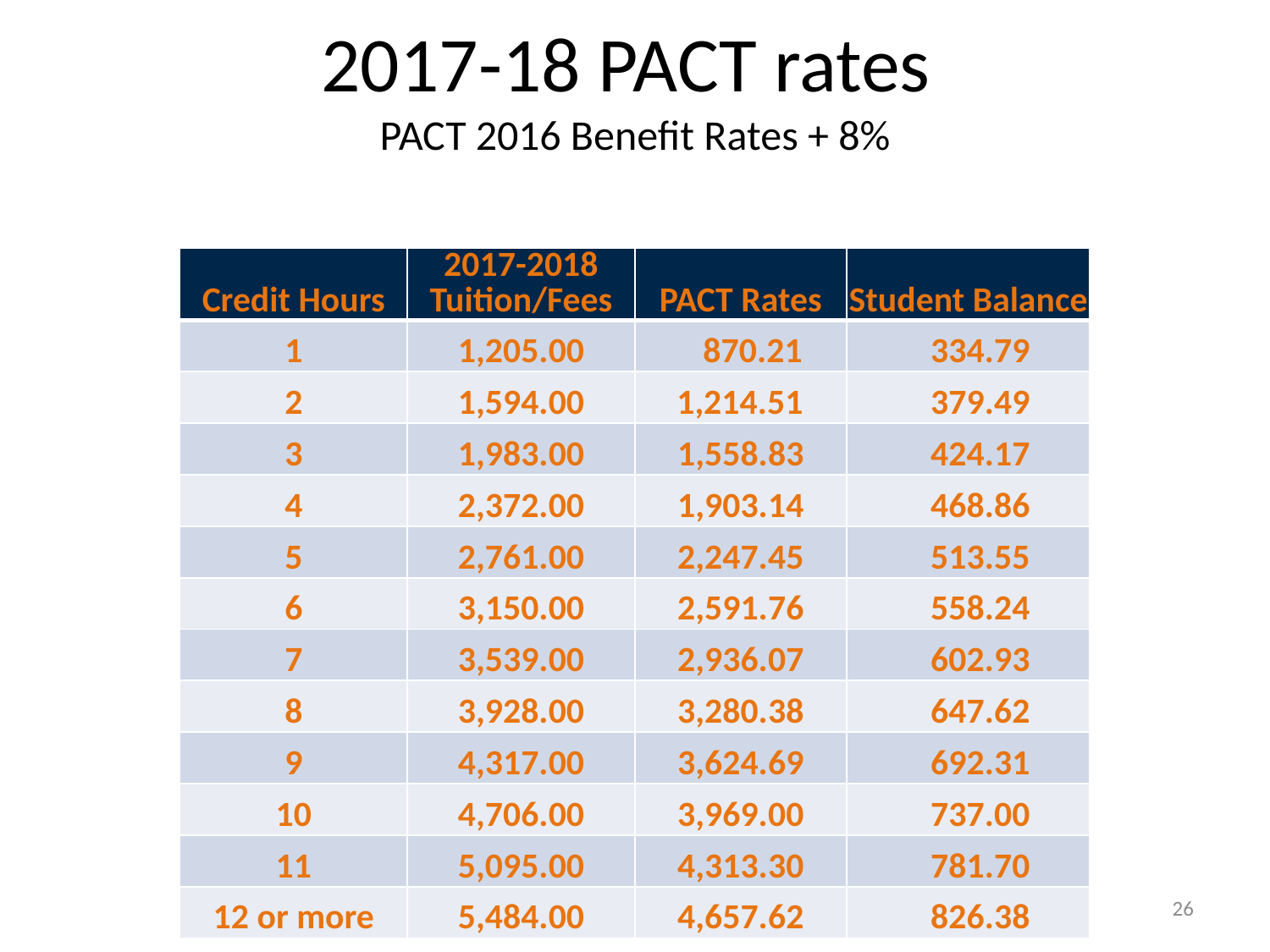

# 2017-18 PACT rates PACT 2016 Benefit Rates + 8%
| Credit Hours | 2017-2018 Tuition/Fees | PACT Rates | Student Balance |
| --- | --- | --- | --- |
| 1 | 1,205.00 | 870.21 | 334.79 |
| 2 | 1,594.00 | 1,214.51 | 379.49 |
| 3 | 1,983.00 | 1,558.83 | 424.17 |
| 4 | 2,372.00 | 1,903.14 | 468.86 |
| 5 | 2,761.00 | 2,247.45 | 513.55 |
| 6 | 3,150.00 | 2,591.76 | 558.24 |
| 7 | 3,539.00 | 2,936.07 | 602.93 |
| 8 | 3,928.00 | 3,280.38 | 647.62 |
| 9 | 4,317.00 | 3,624.69 | 692.31 |
| 10 | 4,706.00 | 3,969.00 | 737.00 |
| 11 | 5,095.00 | 4,313.30 | 781.70 |
| 12 or more | 5,484.00 | 4,657.62 | 826.38 |
26